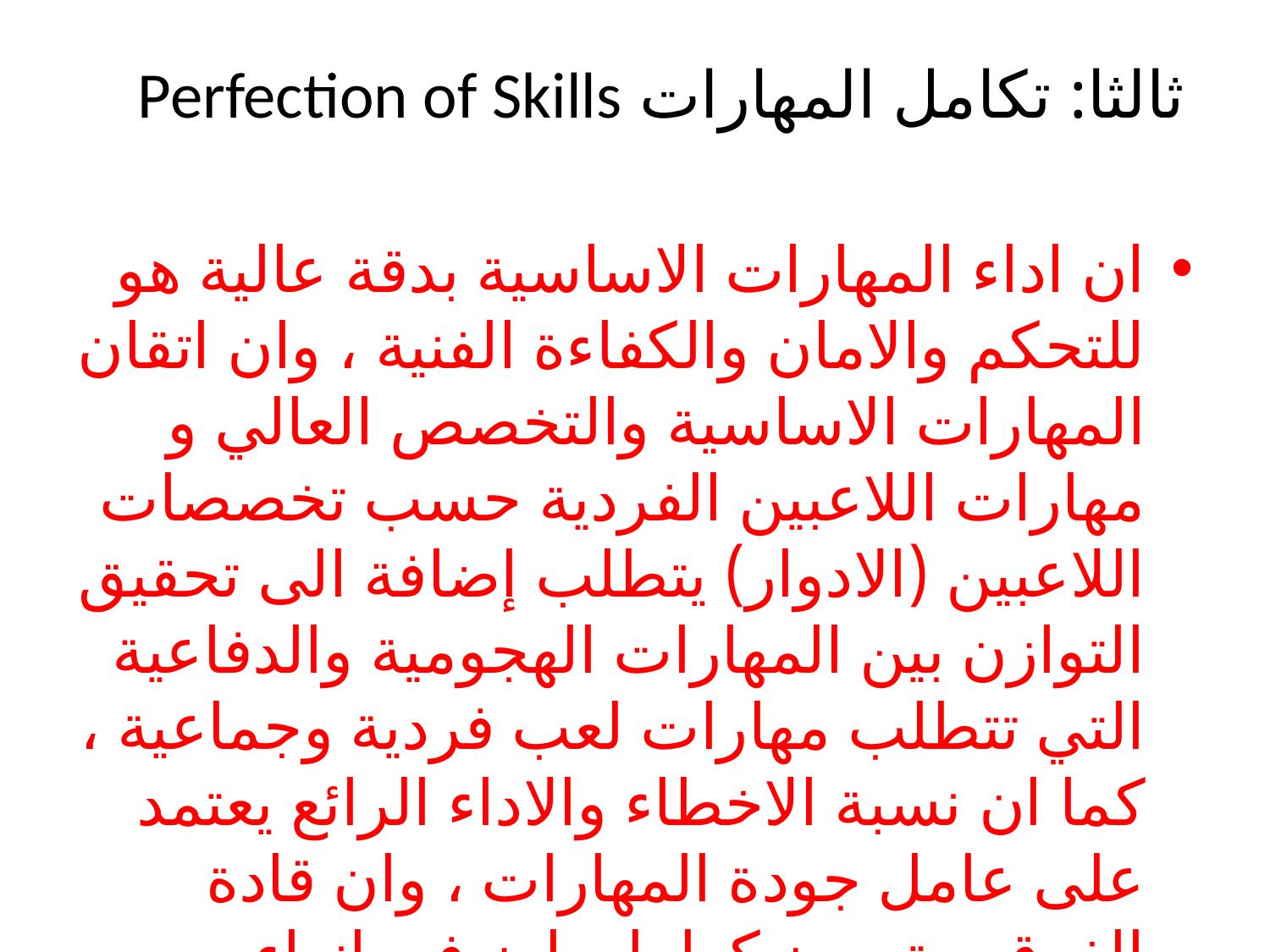

# ثالثا: تكامل المهارات Perfection of Skills
ان اداء المهارات الاساسية بدقة عالية هو للتحكم والامان والكفاءة الفنية ، وان اتقان المهارات الاساسية والتخصص العالي و مهارات اللاعبين الفردية حسب تخصصات اللاعبين (الادوار) يتطلب إضافة الى تحقيق التوازن بين المهارات الهجومية والدفاعية التي تتطلب مهارات لعب فردية وجماعية ، كما ان نسبة الاخطاء والاداء الرائع يعتمد على عامل جودة المهارات ، وان قادة الفرق يعتبرون كعامل بارز في انهاء